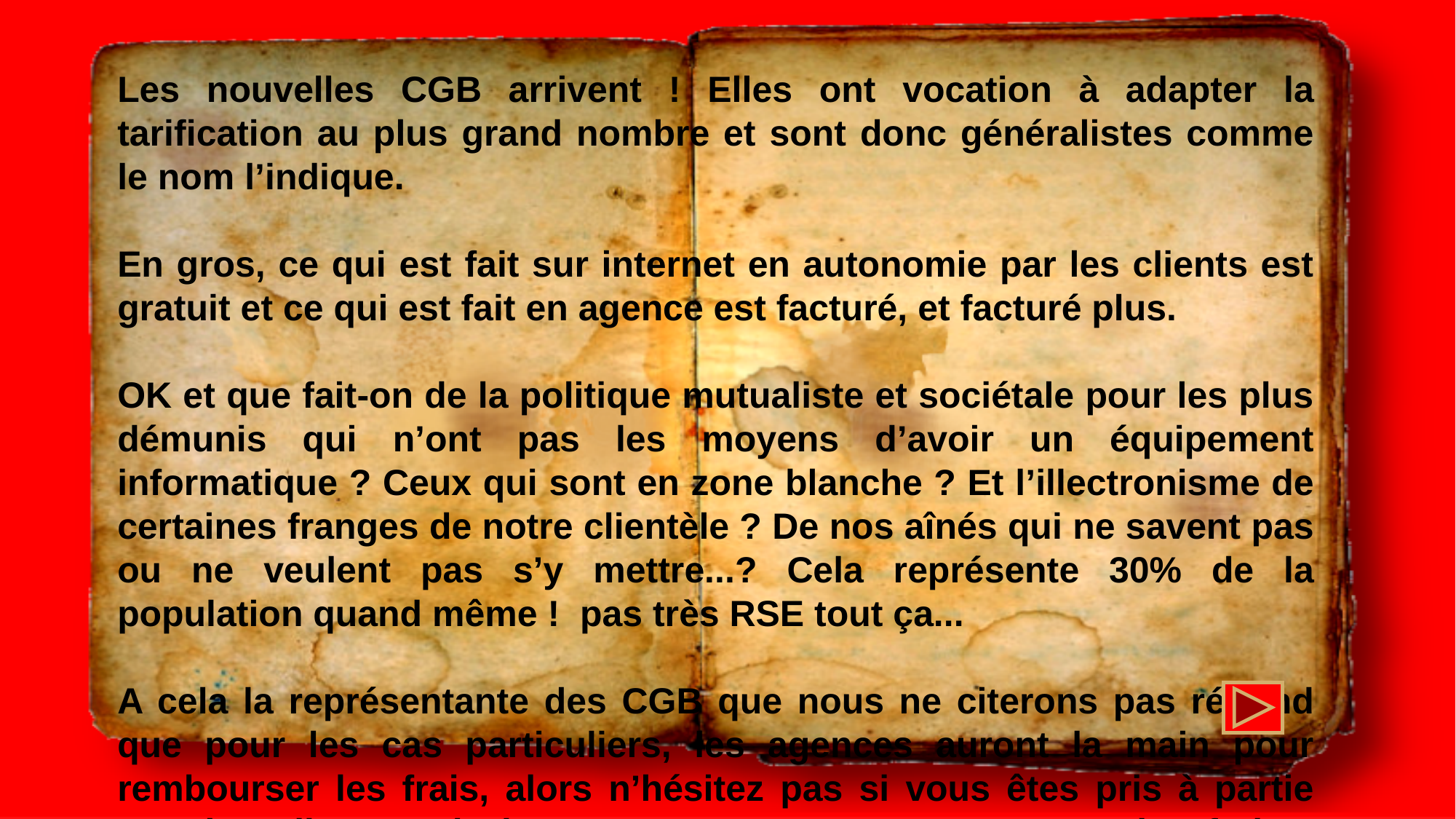

Les nouvelles CGB arrivent ! Elles ont vocation à adapter la tarification au plus grand nombre et sont donc généralistes comme le nom l’indique.

En gros, ce qui est fait sur internet en autonomie par les clients est gratuit et ce qui est fait en agence est facturé, et facturé plus.

OK et que fait-on de la politique mutualiste et sociétale pour les plus démunis qui n’ont pas les moyens d’avoir un équipement informatique ? Ceux qui sont en zone blanche ? Et l’illectronisme de certaines franges de notre clientèle ? De nos aînés qui ne savent pas ou ne veulent pas s’y mettre...? Cela représente 30% de la population quand même !  pas très RSE tout ça...

A cela la représentante des CGB que nous ne citerons pas répond que pour les cas particuliers, les agences auront la main pour rembourser les frais, alors n’hésitez pas si vous êtes pris à partie par des clients qui viennent en agence pour contester les frais : rétrocédez ! Puisqu'on vous le demande.